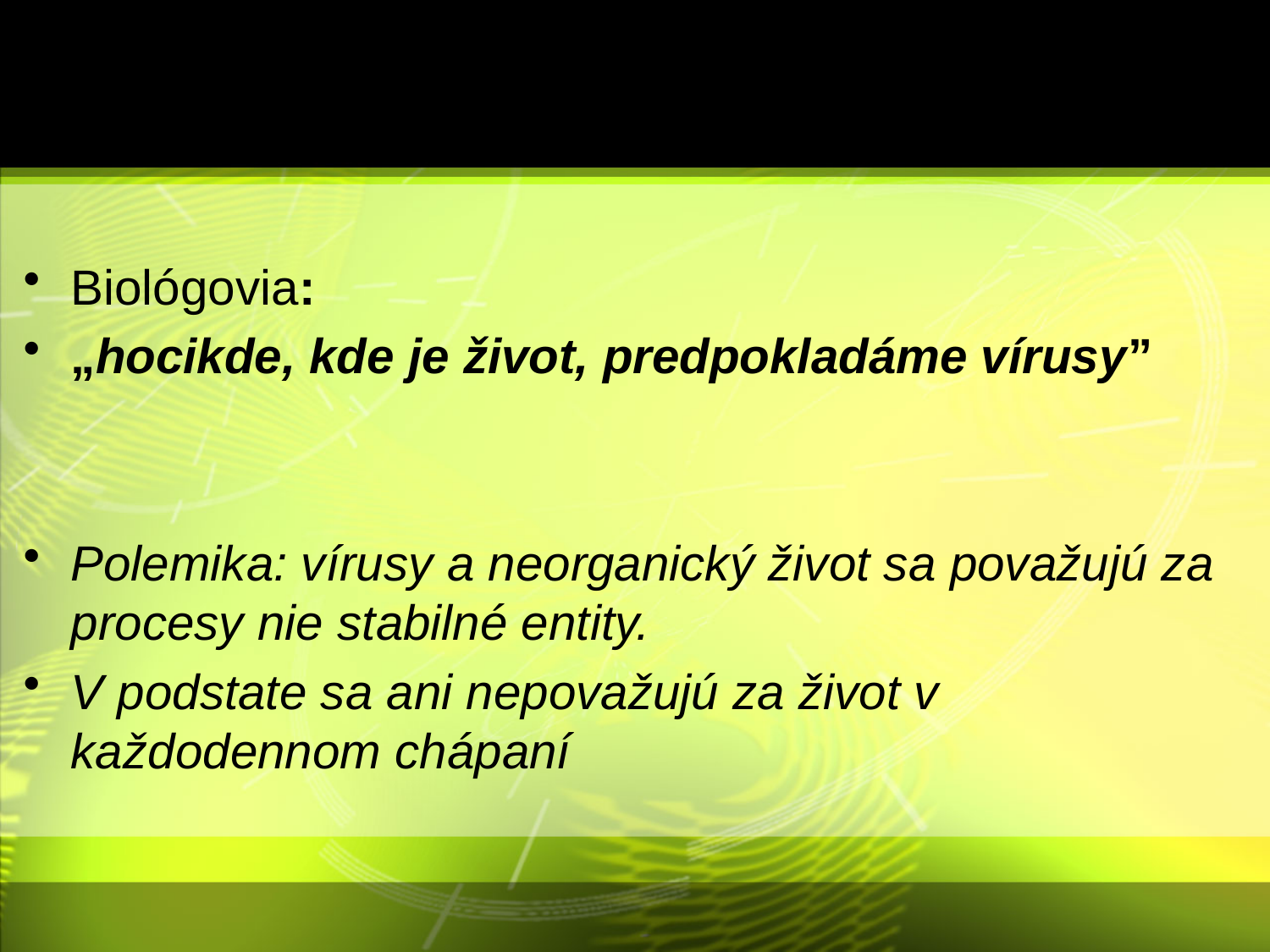

#

Biológovia:
„hocikde, kde je život, predpokladáme vírusy”

Polemika: vírusy a neorganický život sa považujú za procesy nie stabilné entity.
V podstate sa ani nepovažujú za život v každodennom chápaní